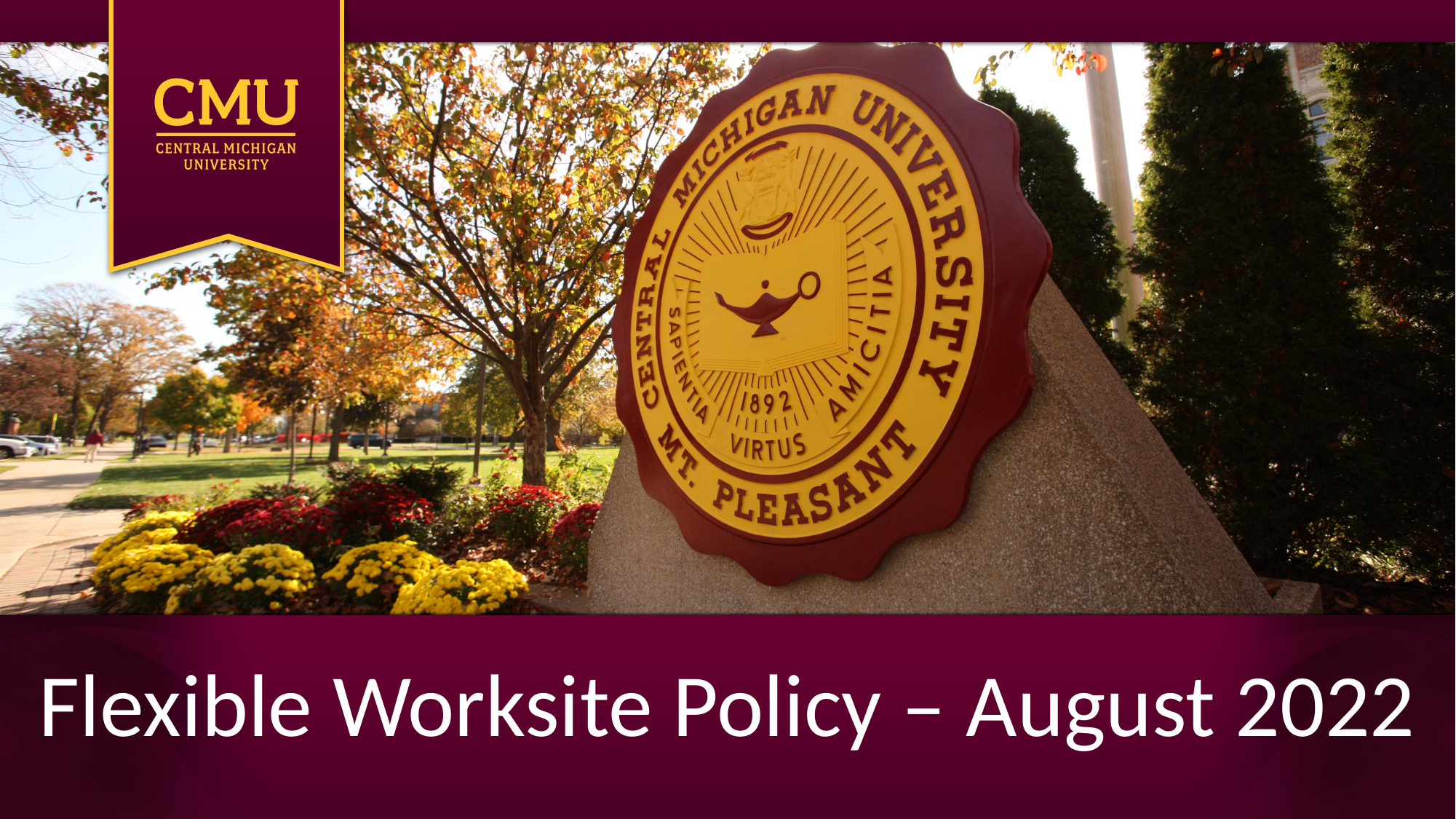

# Flexible Worksite Policy – August 2022